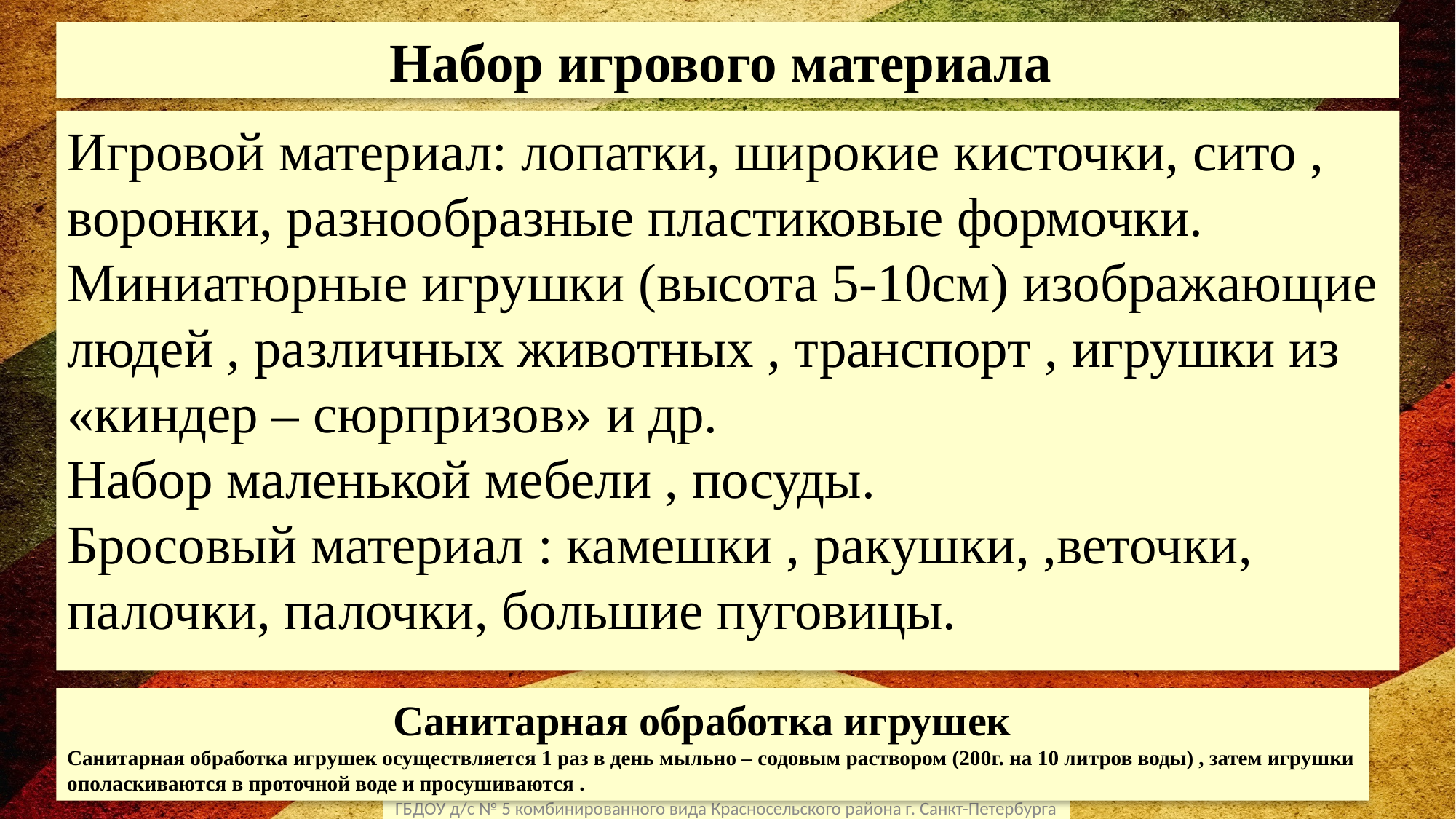

Набор игрового материала
Игровой материал: лопатки, широкие кисточки, сито , воронки, разнообразные пластиковые формочки.
Миниатюрные игрушки (высота 5-10см) изображающие людей , различных животных , транспорт , игрушки из «киндер – сюрпризов» и др.
Набор маленькой мебели , посуды.
Бросовый материал : камешки , ракушки, ,веточки, палочки, палочки, большие пуговицы.

Санитарная обработка игрушек
Санитарная обработка игрушек осуществляется 1 раз в день мыльно – содовым раствором (200г. на 10 литров воды) , затем игрушки ополаскиваются в проточной воде и просушиваются .
ГБДОУ д/с № 5 комбинированного вида Красносельского района г. Санкт-Петербурга